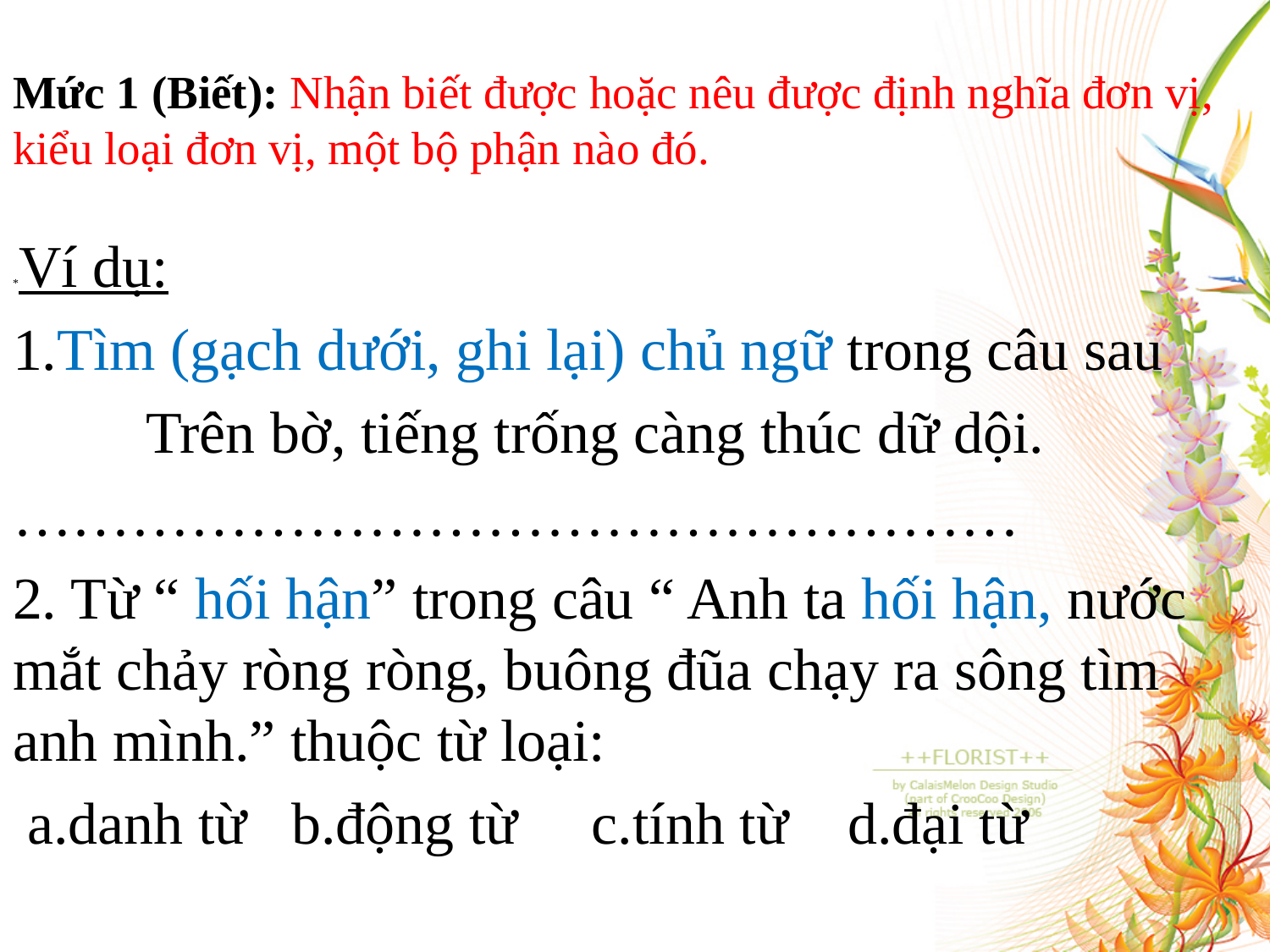

# Mức 1 (Biết): Nhận biết được hoặc nêu được định nghĩa đơn vị, kiểu loại đơn vị, một bộ phận nào đó.
*Ví dụ:
1.Tìm (gạch dưới, ghi lại) chủ ngữ trong câu sau
         Trên bờ, tiếng trống càng thúc dữ dội.
……………………………………………
2. Từ “ hối hận” trong câu “ Anh ta hối hận, nước mắt chảy ròng ròng, buông đũa chạy ra sông tìm anh mình.” thuộc từ loại:
 a.danh từ   b.động từ     c.tính từ    d.đại từ